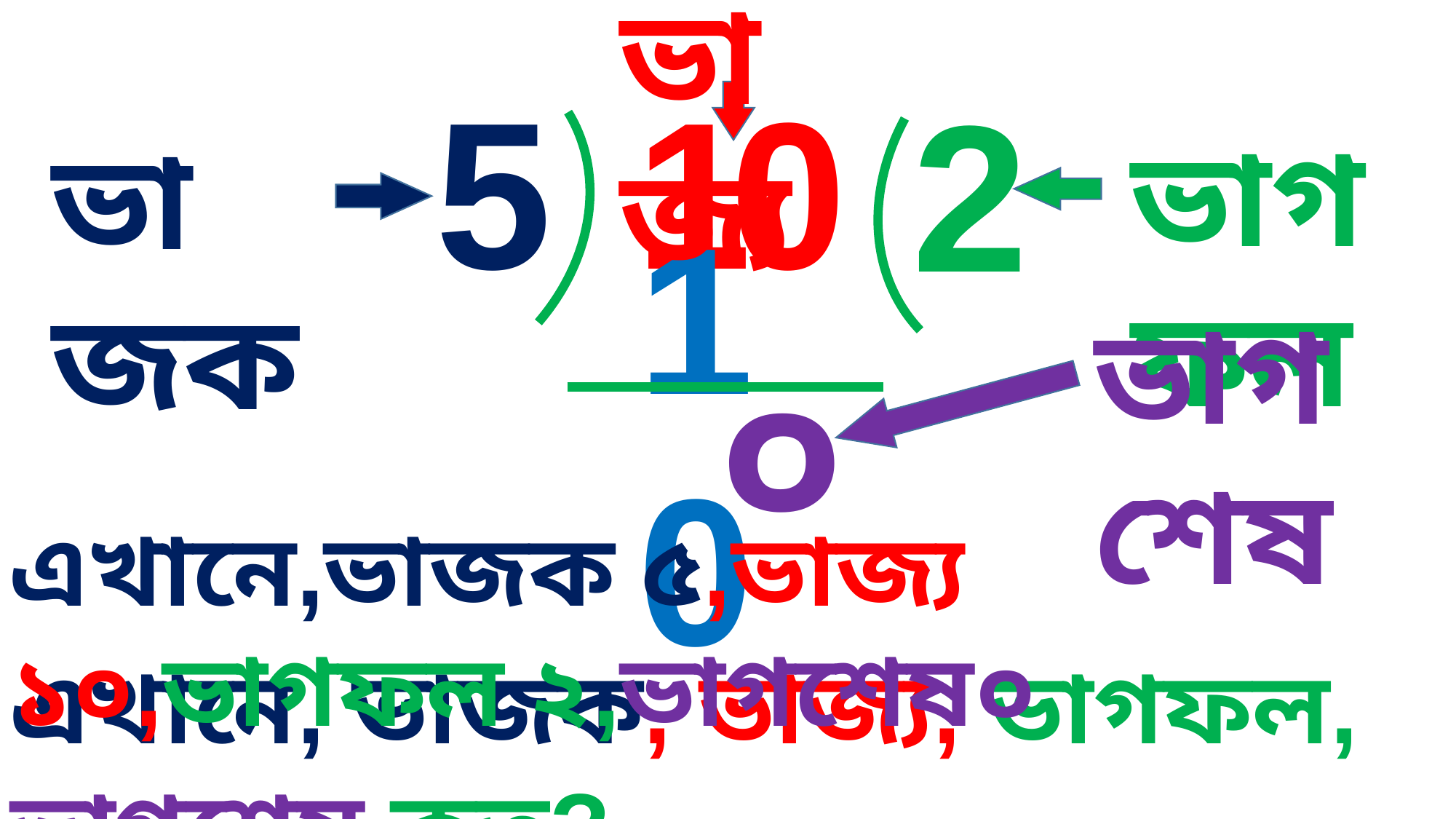

ভাজ্য

5
1
0
2

ভাগফল
ভাজক

10

ভাগশেষ
০
এখানে,ভাজক ৫,ভাজ্য ১০,ভাগফল ২,ভাগশেষ০
এখানে, ভাজক, ভাজ্য, ভাগফল, ভাগশেষ কত?